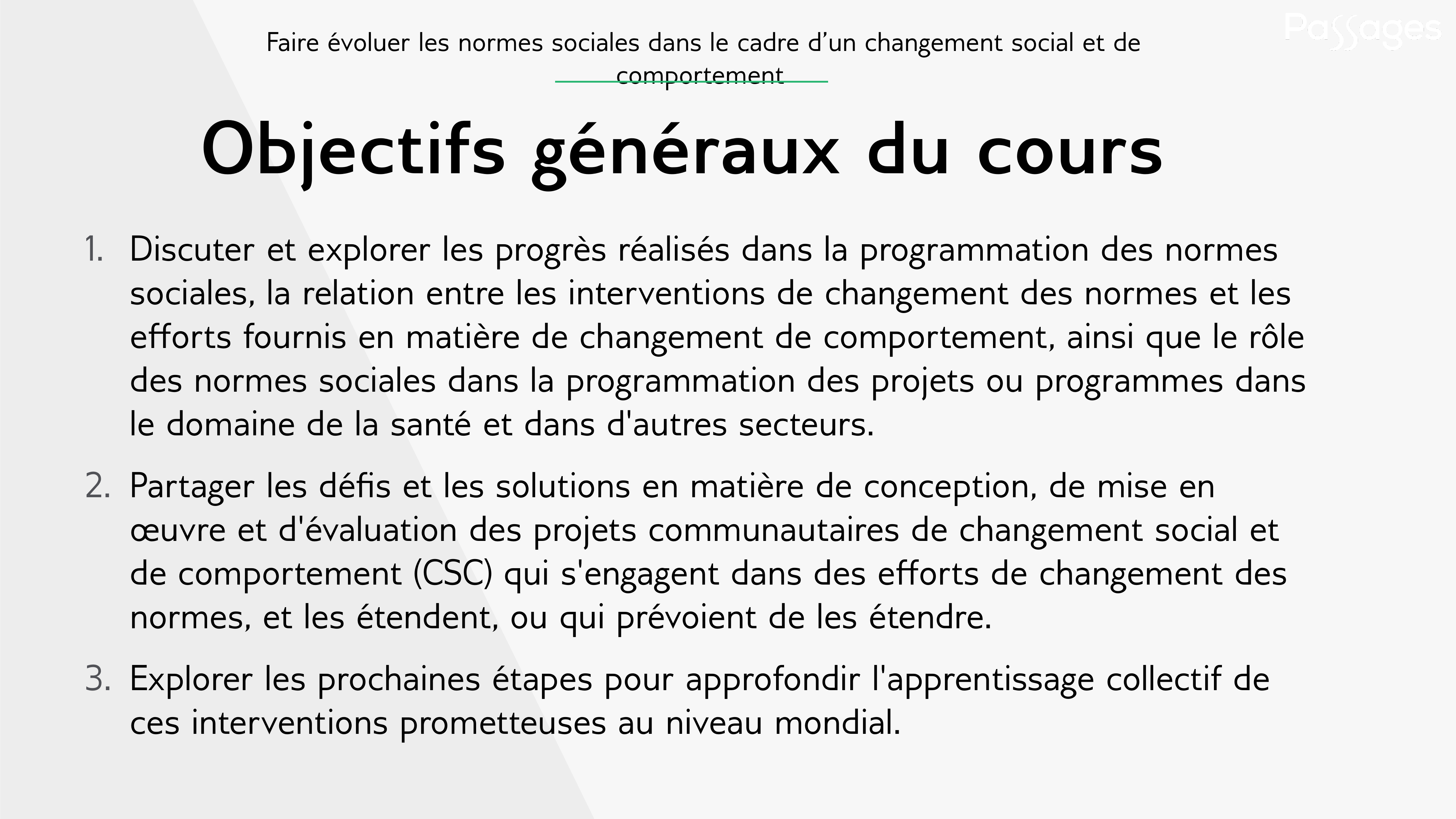

Faire évoluer les normes sociales dans le cadre d’un changement social et de comportement

# Objectifs généraux du cours
Discuter et explorer les progrès réalisés dans la programmation des normes sociales, la relation entre les interventions de changement des normes et les efforts fournis en matière de changement de comportement, ainsi que le rôle des normes sociales dans la programmation des projets ou programmes dans le domaine de la santé et dans d'autres secteurs.
Partager les défis et les solutions en matière de conception, de mise en œuvre et d'évaluation des projets communautaires de changement social et de comportement (CSC) qui s'engagent dans des efforts de changement des normes, et les étendent, ou qui prévoient de les étendre.
Explorer les prochaines étapes pour approfondir l'apprentissage collectif de ces interventions prometteuses au niveau mondial.